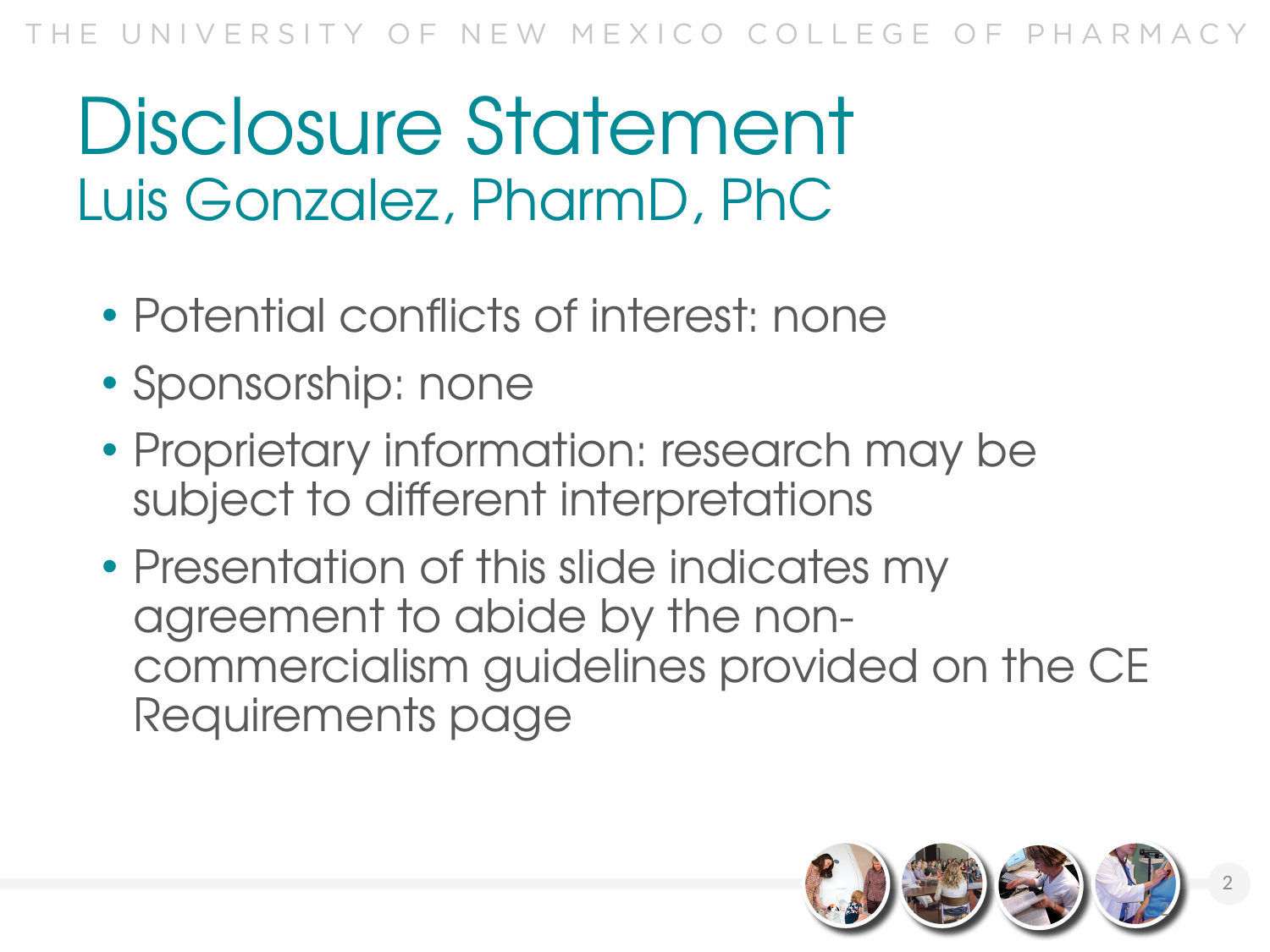

# Disclosure Statement Luis Gonzalez, PharmD, PhC
Potential conflicts of interest: none
Sponsorship: none
Proprietary information: research may be subject to different interpretations
Presentation of this slide indicates my agreement to abide by the non-commercialism guidelines provided on the CE Requirements page

2
2